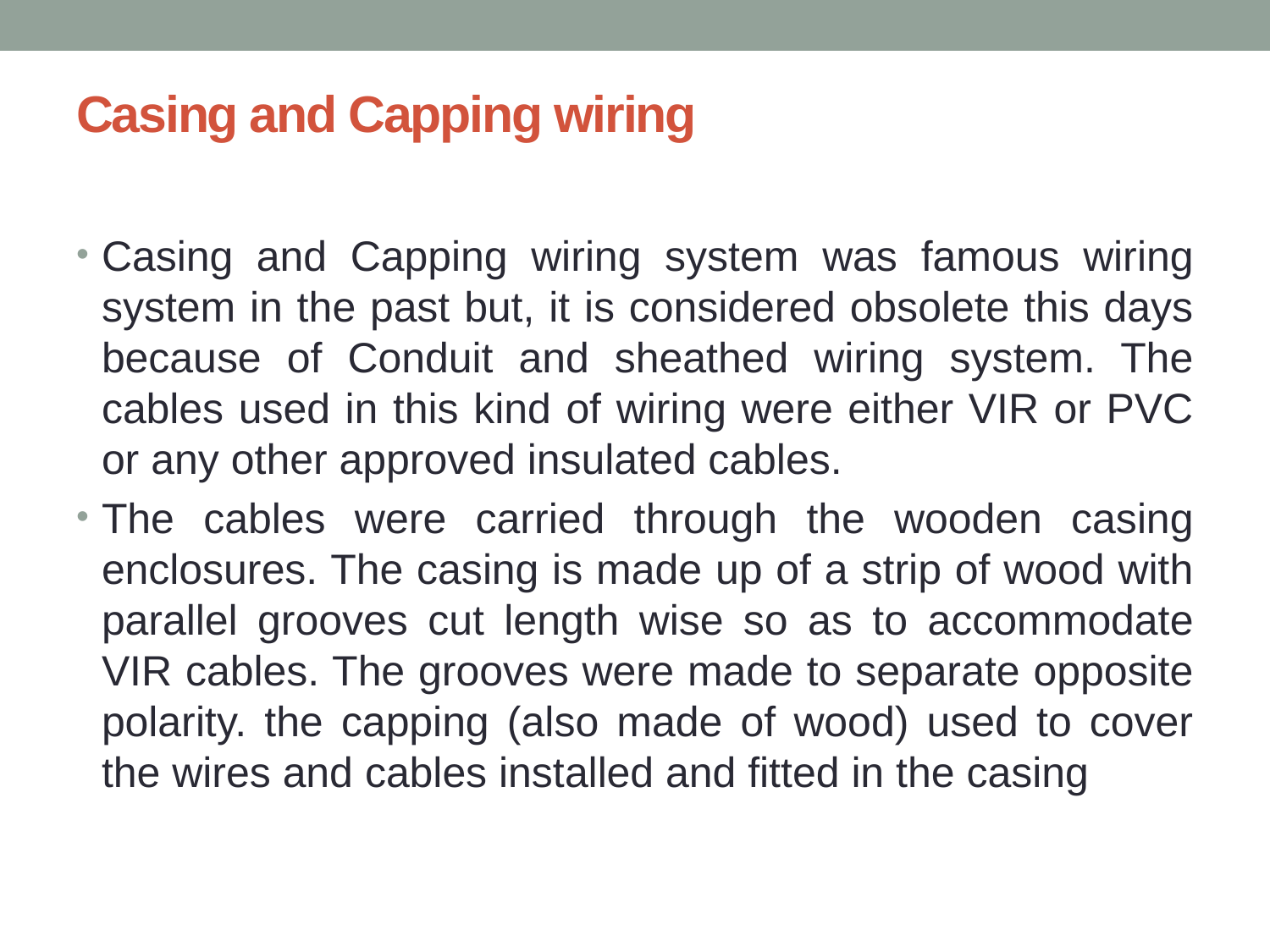

# Casing and Capping wiring
Casing and Capping wiring system was famous wiring system in the past but, it is considered obsolete this days because of Conduit and sheathed wiring system. The cables used in this kind of wiring were either VIR or PVC or any other approved insulated cables.
The cables were carried through the wooden casing enclosures. The casing is made up of a strip of wood with parallel grooves cut length wise so as to accommodate VIR cables. The grooves were made to separate opposite polarity. the capping (also made of wood) used to cover the wires and cables installed and fitted in the casing